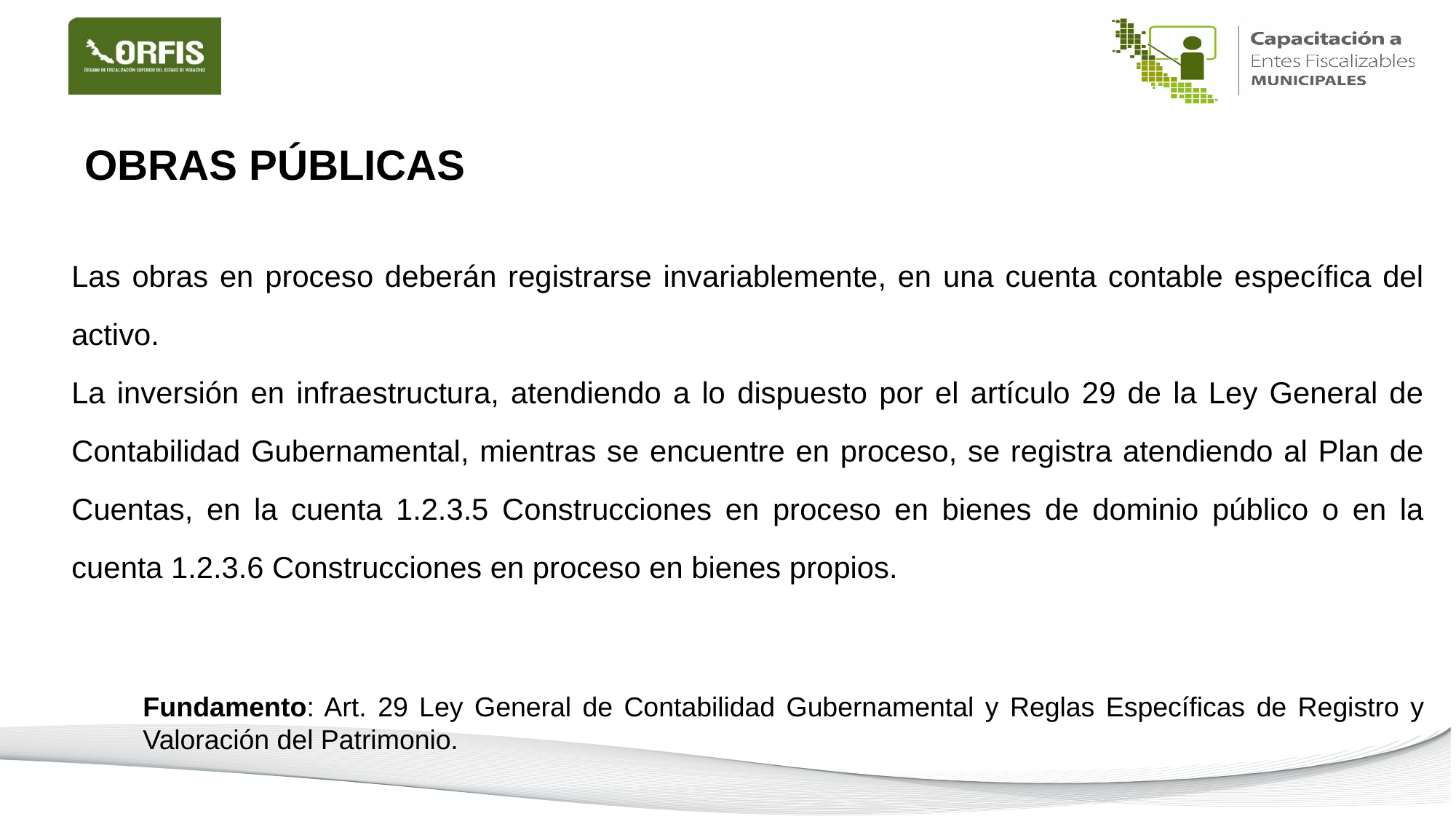

Obras Públicas
Las obras en proceso deberán registrarse invariablemente, en una cuenta contable específica del activo.
La inversión en infraestructura, atendiendo a lo dispuesto por el artículo 29 de la Ley General de Contabilidad Gubernamental, mientras se encuentre en proceso, se registra atendiendo al Plan de Cuentas, en la cuenta 1.2.3.5 Construcciones en proceso en bienes de dominio público o en la cuenta 1.2.3.6 Construcciones en proceso en bienes propios.
Fundamento: Art. 29 Ley General de Contabilidad Gubernamental y Reglas Específicas de Registro y Valoración del Patrimonio.